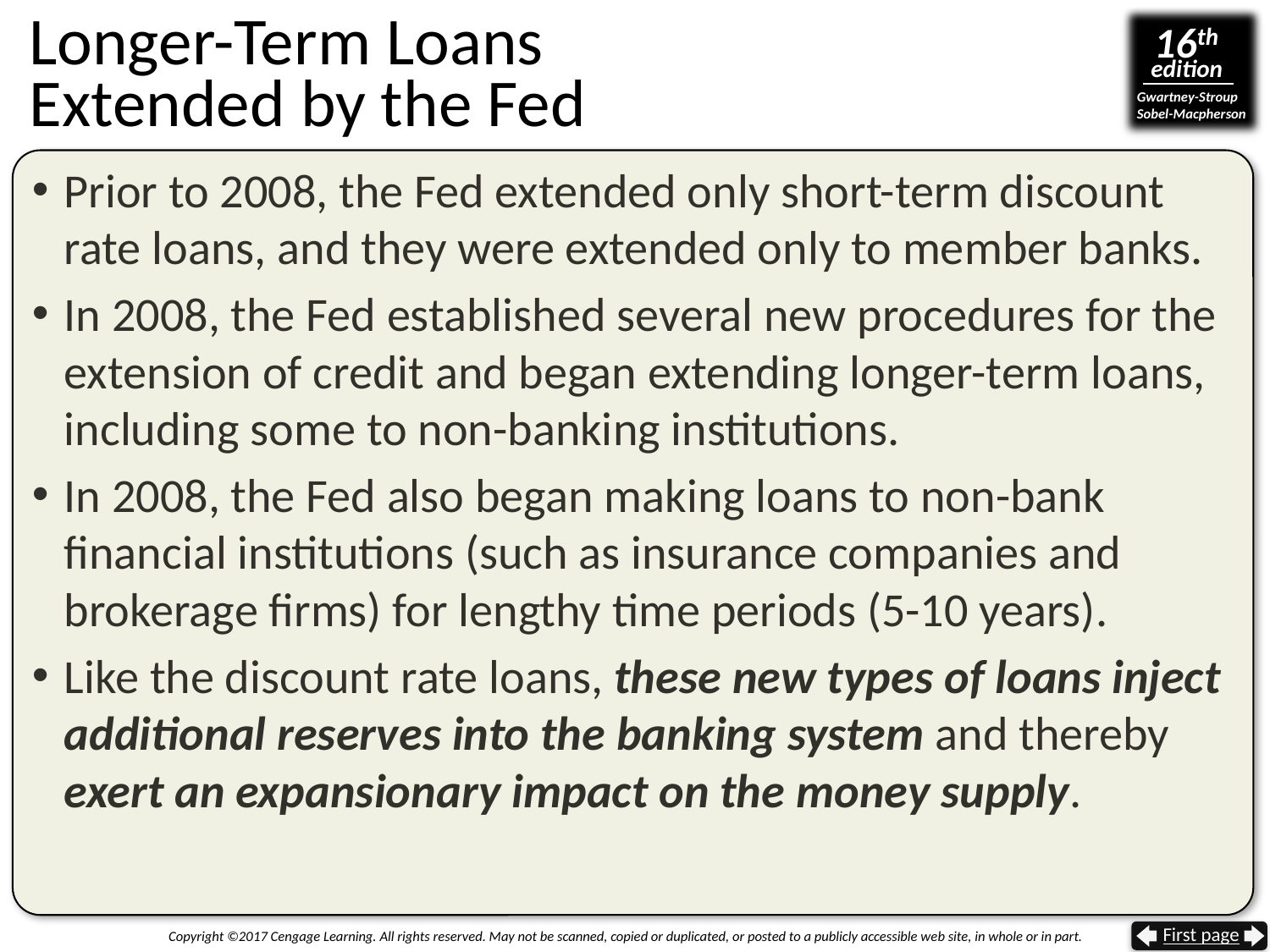

# Longer-Term Loans Extended by the Fed
Prior to 2008, the Fed extended only short-term discount rate loans, and they were extended only to member banks.
In 2008, the Fed established several new procedures for the extension of credit and began extending longer-term loans, including some to non-banking institutions.
In 2008, the Fed also began making loans to non-bank financial institutions (such as insurance companies and brokerage firms) for lengthy time periods (5-10 years).
Like the discount rate loans, these new types of loans inject additional reserves into the banking system and thereby exert an expansionary impact on the money supply.